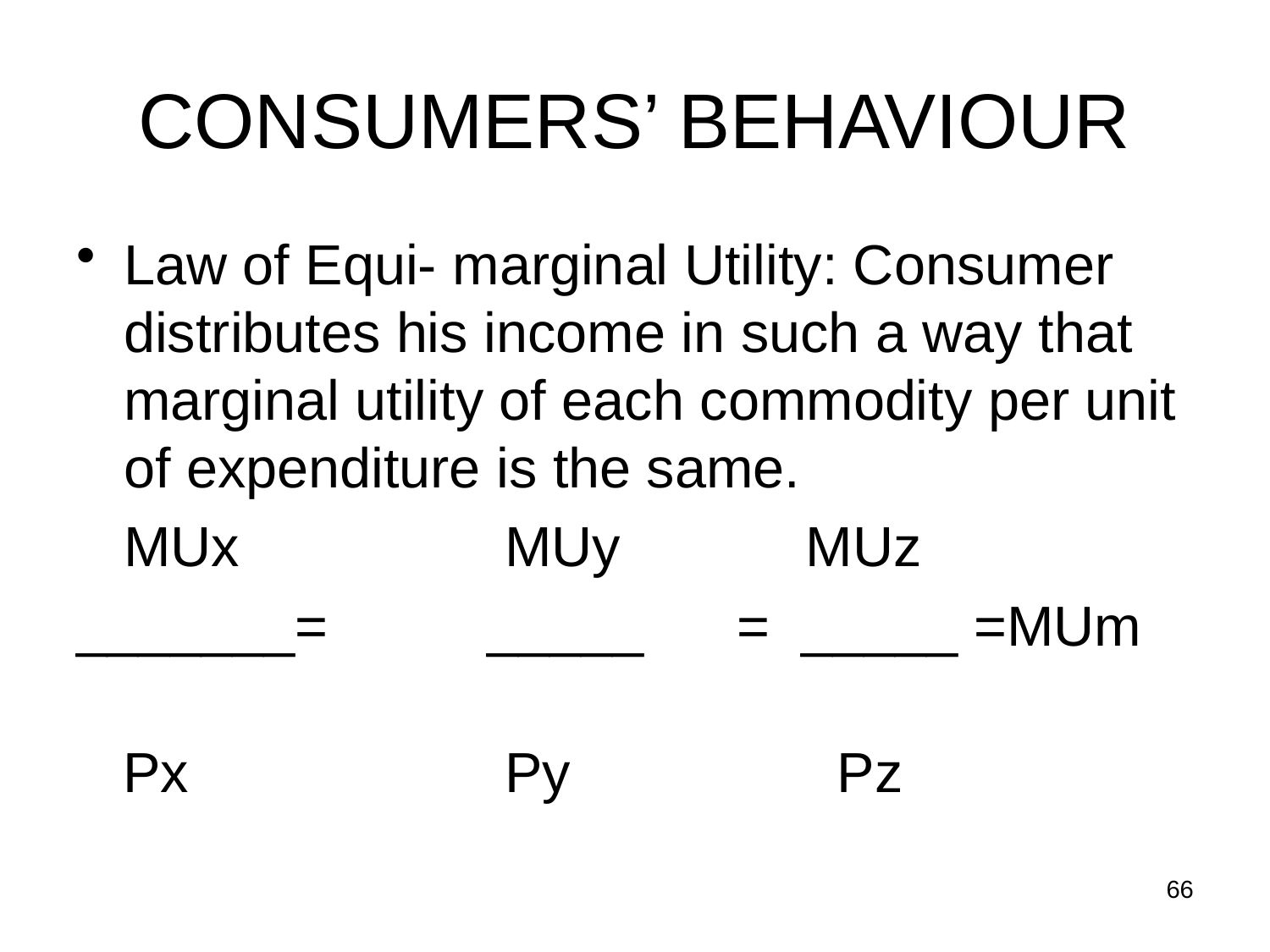

# CONSUMERS’ BEHAVIOUR
Law of Equi- marginal Utility: Consumer distributes his income in such a way that marginal utility of each commodity per unit of expenditure is the same.
	MUx 	 	MUy		   MUz
_______=	       _____      =  _____ =MUm
   Px			Py		     Pz

66